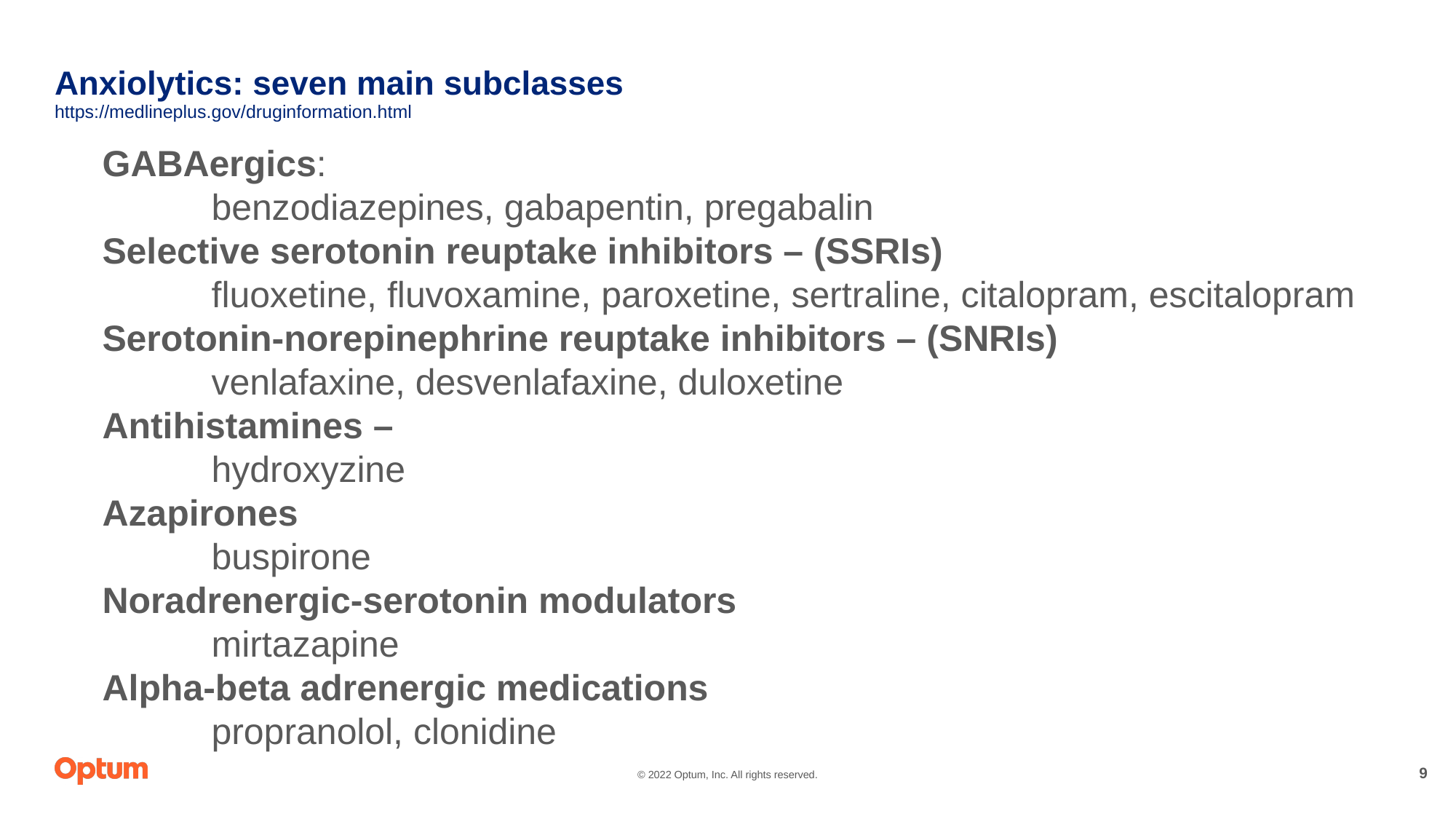

# Anxiolytics: seven main subclasses https://medlineplus.gov/druginformation.html
GABAergics:
	benzodiazepines, gabapentin, pregabalin
Selective serotonin reuptake inhibitors – (SSRIs)
	fluoxetine, fluvoxamine, paroxetine, sertraline, citalopram, escitalopram
Serotonin-norepinephrine reuptake inhibitors – (SNRIs)
	venlafaxine, desvenlafaxine, duloxetine
Antihistamines –
	hydroxyzine
Azapirones
	buspirone
Noradrenergic-serotonin modulators
	mirtazapine
Alpha-beta adrenergic medications
	propranolol, clonidine